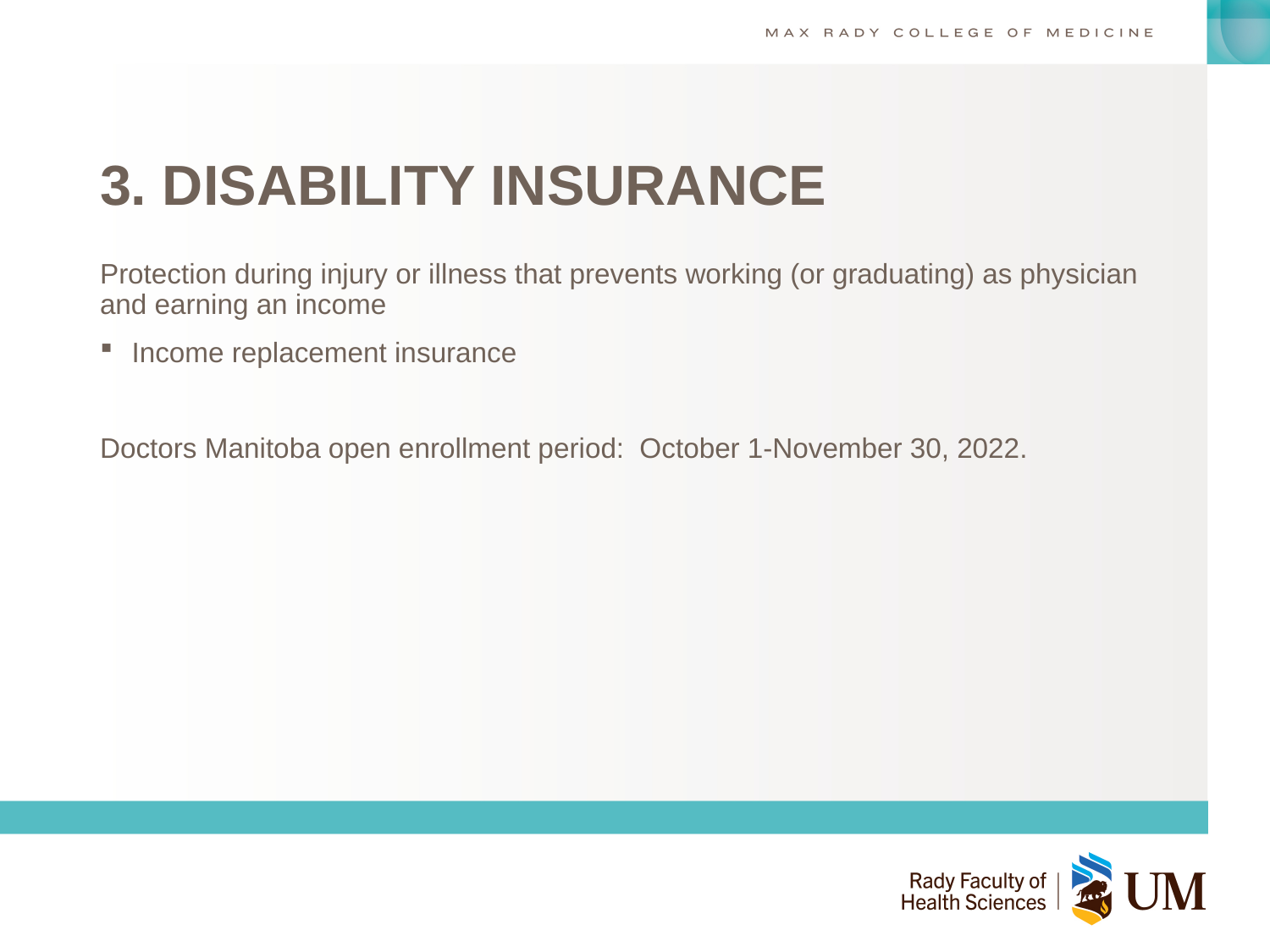

# 3. DISABILITY INSURANCE
Protection during injury or illness that prevents working (or graduating) as physician and earning an income
Income replacement insurance

Doctors Manitoba open enrollment period:  October 1-November 30, 2022.